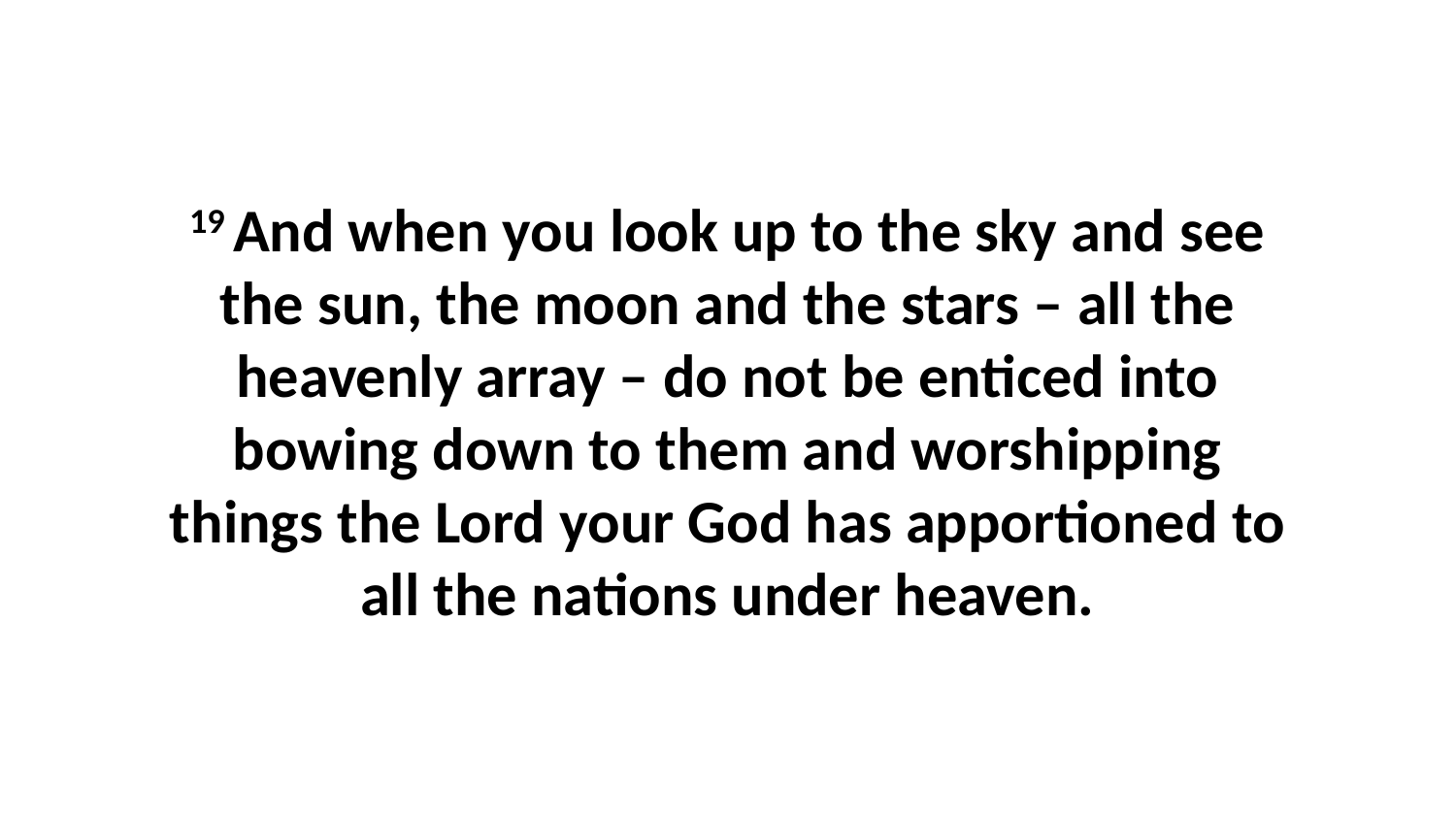

19 And when you look up to the sky and see the sun, the moon and the stars – all the heavenly array – do not be enticed into bowing down to them and worshipping things the Lord your God has apportioned to all the nations under heaven.